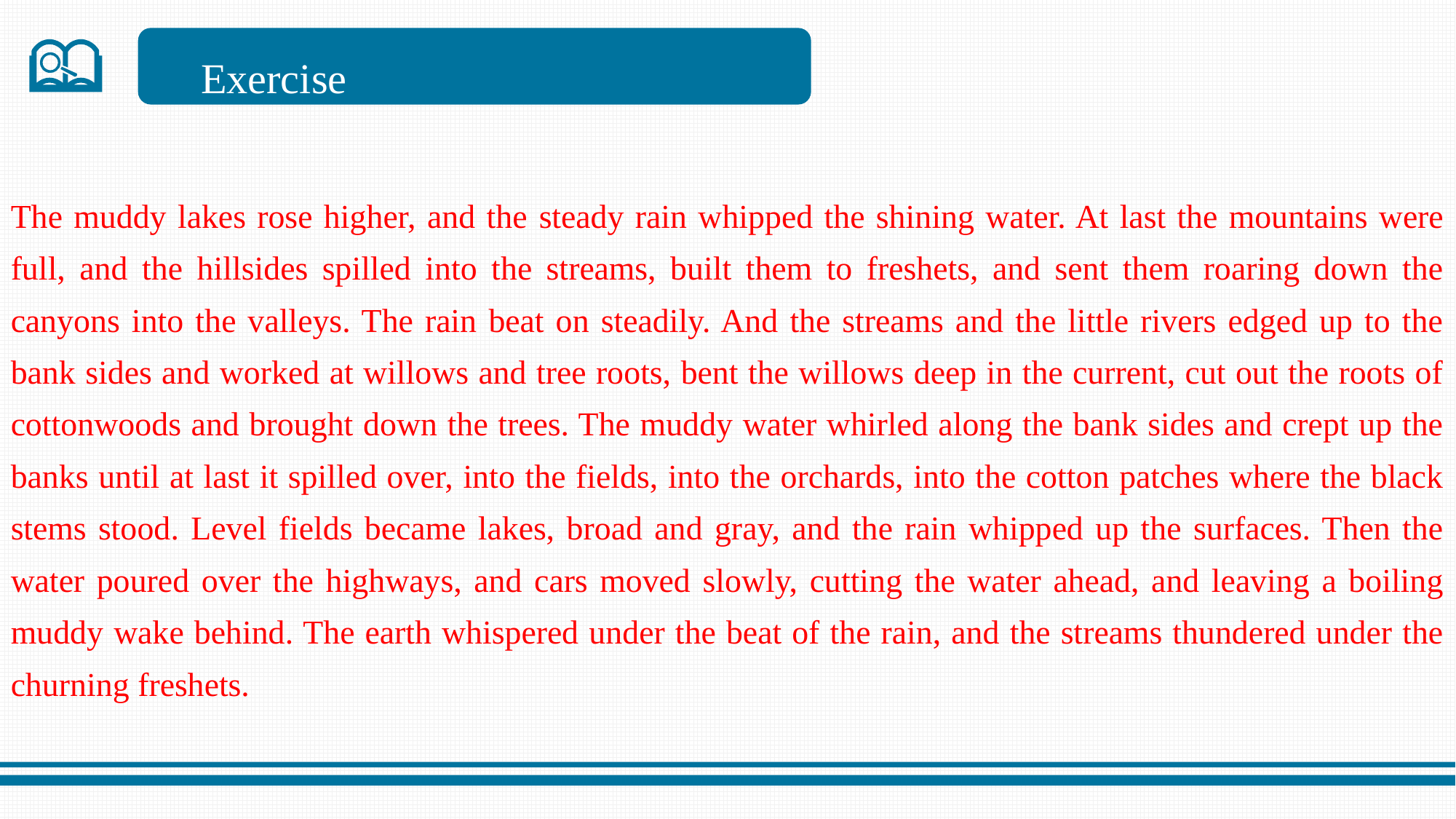

Exercise
The muddy lakes rose higher, and the steady rain whipped the shining water. At last the mountains were full, and the hillsides spilled into the streams, built them to freshets, and sent them roaring down the canyons into the valleys. The rain beat on steadily. And the streams and the little rivers edged up to the bank sides and worked at willows and tree roots, bent the willows deep in the current, cut out the roots of cottonwoods and brought down the trees. The muddy water whirled along the bank sides and crept up the banks until at last it spilled over, into the fields, into the orchards, into the cotton patches where the black stems stood. Level fields became lakes, broad and gray, and the rain whipped up the surfaces. Then the water poured over the highways, and cars moved slowly, cutting the water ahead, and leaving a boiling muddy wake behind. The earth whispered under the beat of the rain, and the streams thundered under the churning freshets.